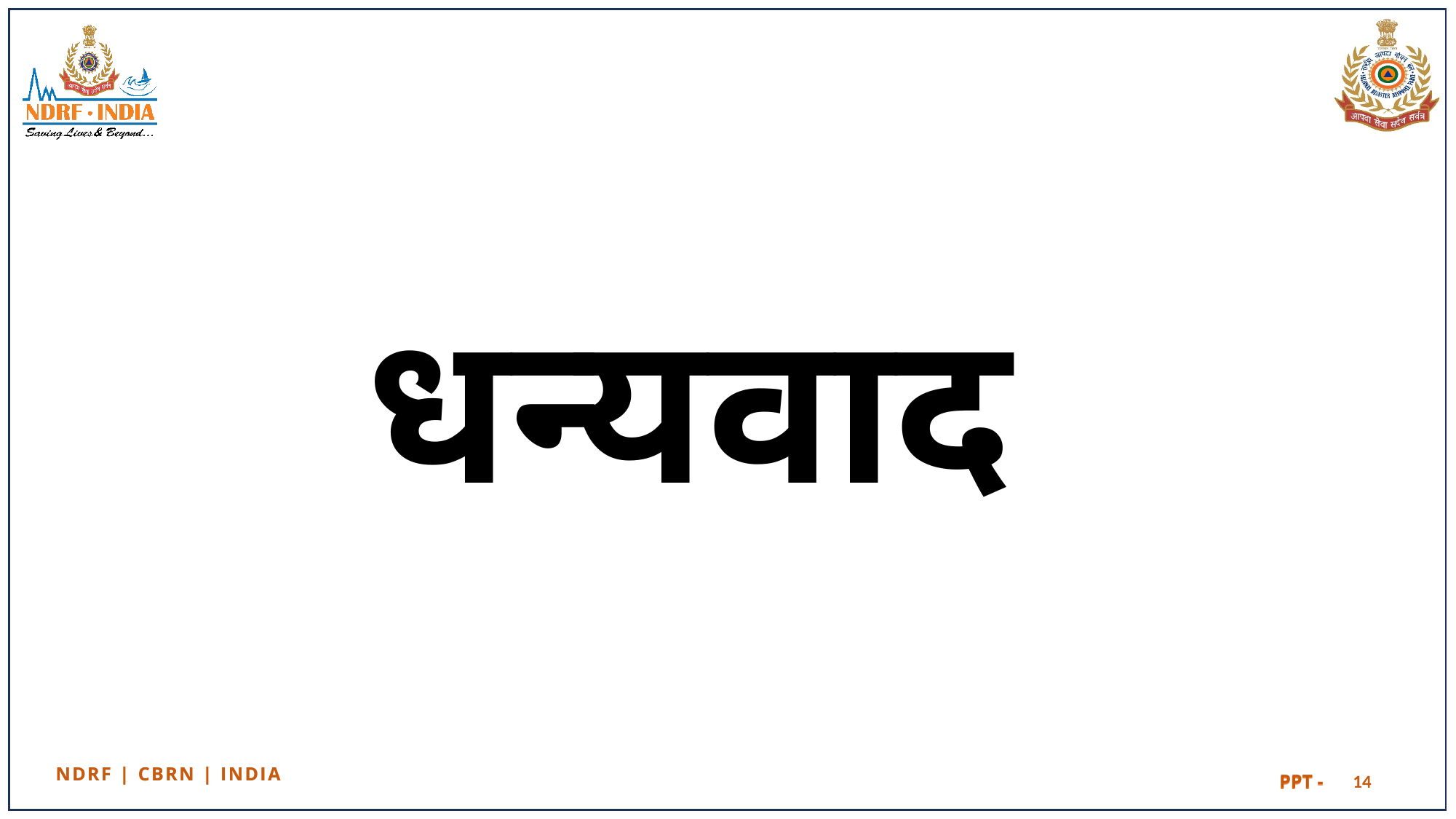

धन्यवाद

NDRF | CBRN | INDIA
14
PPT -